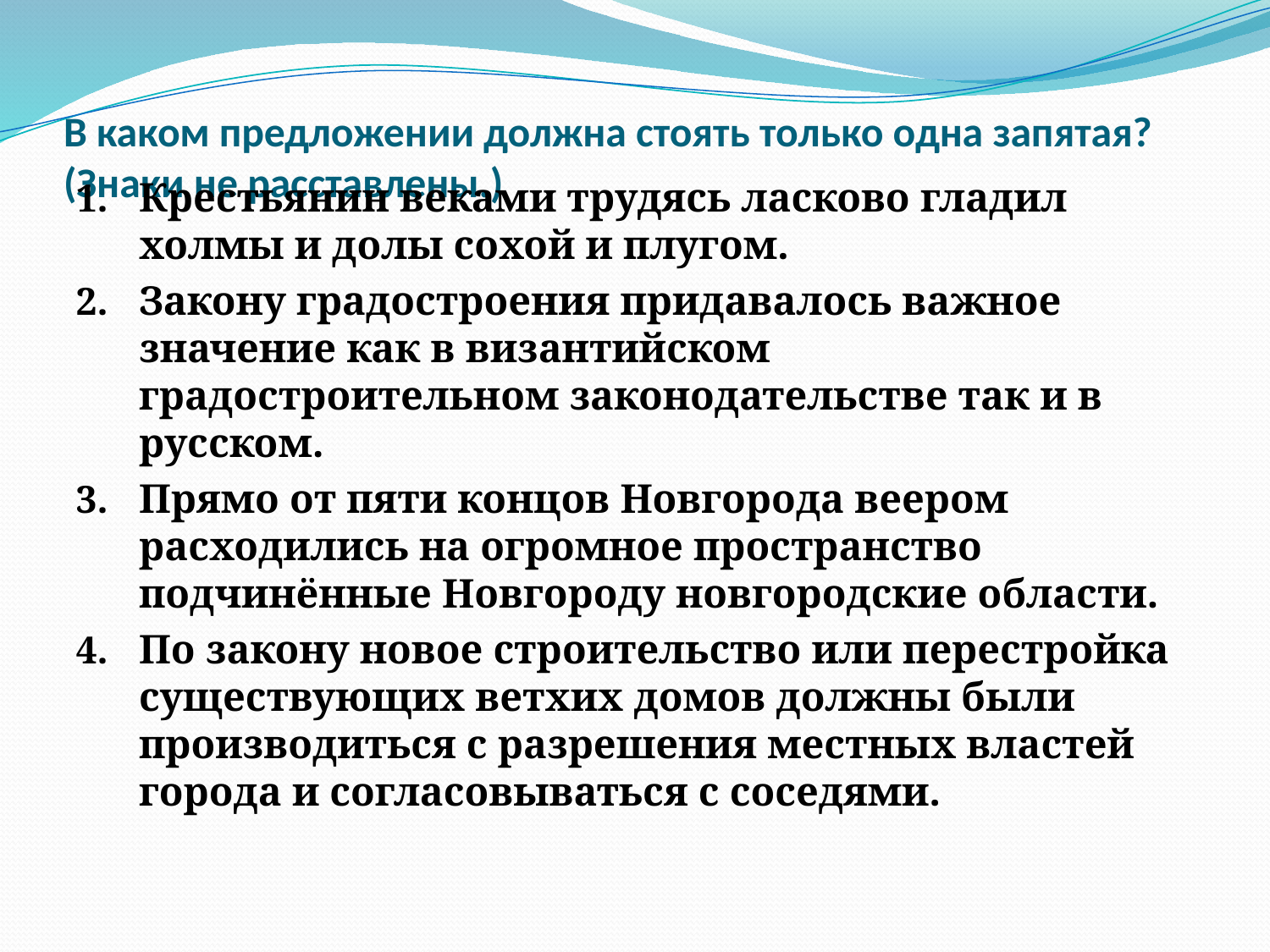

# В каком предложении должна стоять только одна запятая? (Знаки не расставлены.)
Крестьянин веками трудясь ласково гладил холмы и долы сохой и плугом.
Закону градостроения придавалось важное значение как в византийском градостроительном законодательстве так и в русском.
Прямо от пяти концов Новгорода веером расходились на огромное пространство подчинённые Новгороду новгородские области.
По закону новое строительство или перестройка существующих ветхих домов должны были производиться с разрешения местных властей города и согласовываться с соседями.